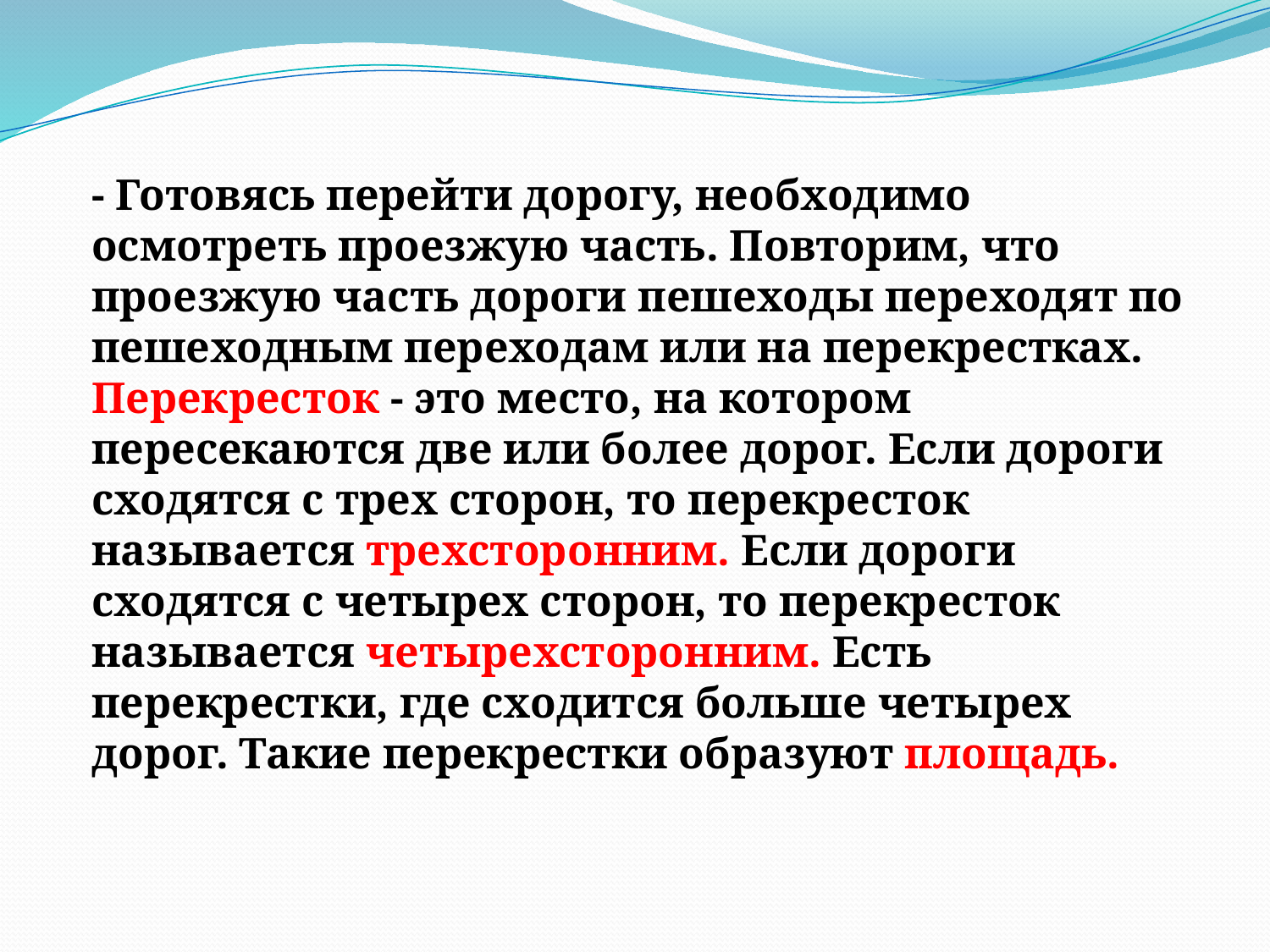

- Готовясь перейти дорогу, необходимо осмотреть проезжую часть. Повторим, что проезжую часть дороги пешеходы переходят по пешеходным переходам или на перекрестках.
Перекресток - это место, на котором пересекаются две или более дорог. Если дороги сходятся с трех сторон, то перекресток называется трехсторонним. Если дороги сходятся с четырех сторон, то перекресток называется четырехсторонним. Есть перекрестки, где сходится больше четырех дорог. Такие перекрестки образуют площадь.